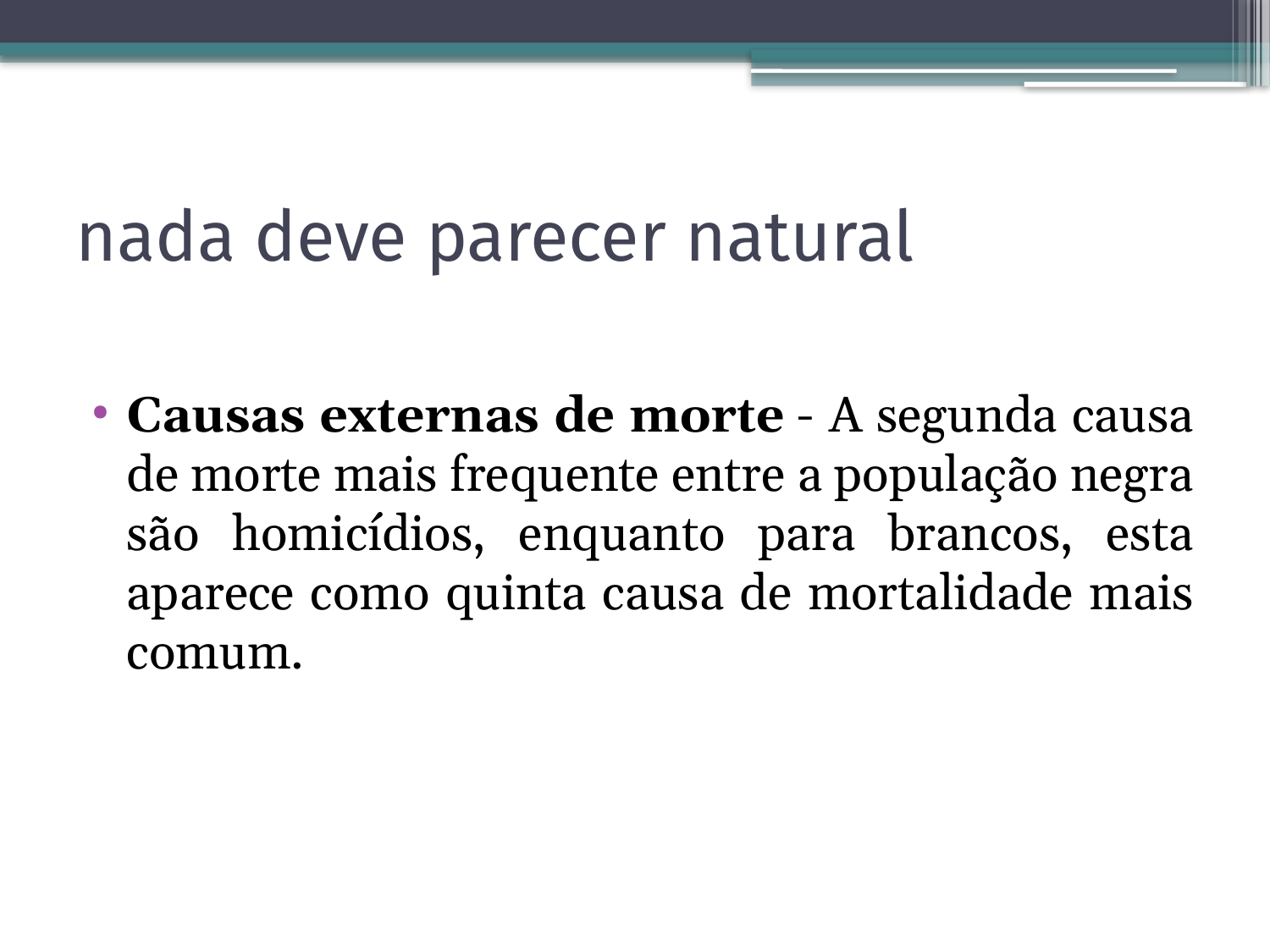

# nada deve parecer natural

Causas externas de morte - A segunda causa de morte mais frequente entre a população negra são homicídios, enquanto para brancos, esta aparece como quinta causa de mortalidade mais comum.